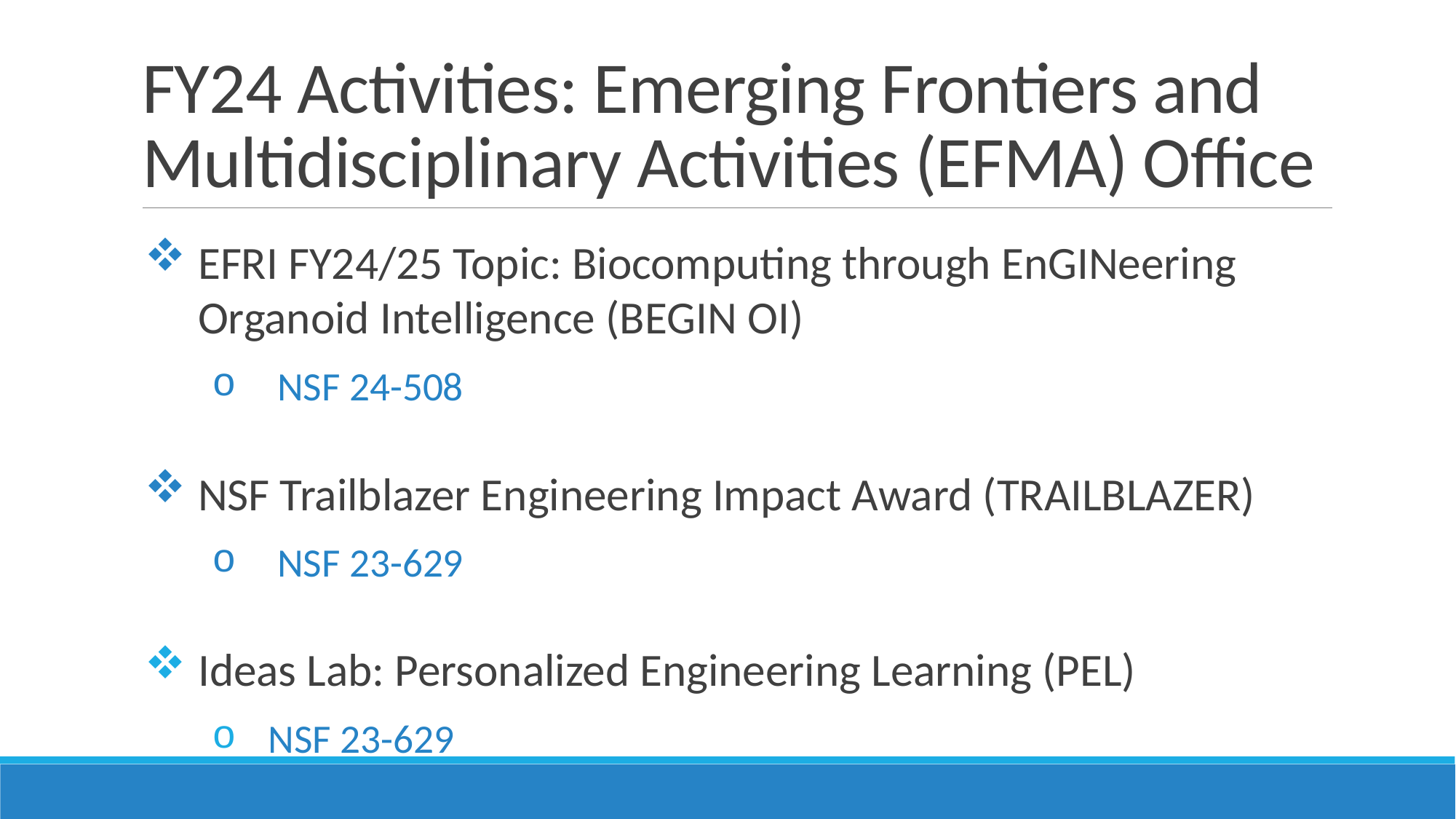

# FY24 Activities: Emerging Frontiers and Multidisciplinary Activities (EFMA) Office
EFRI FY24/25 Topic: Biocomputing through EnGINeering Organoid Intelligence (BEGIN OI)
 NSF 24-508

NSF Trailblazer Engineering Impact Award (TRAILBLAZER)
 NSF 23-629

Ideas Lab: Personalized Engineering Learning (PEL)
NSF 23-629